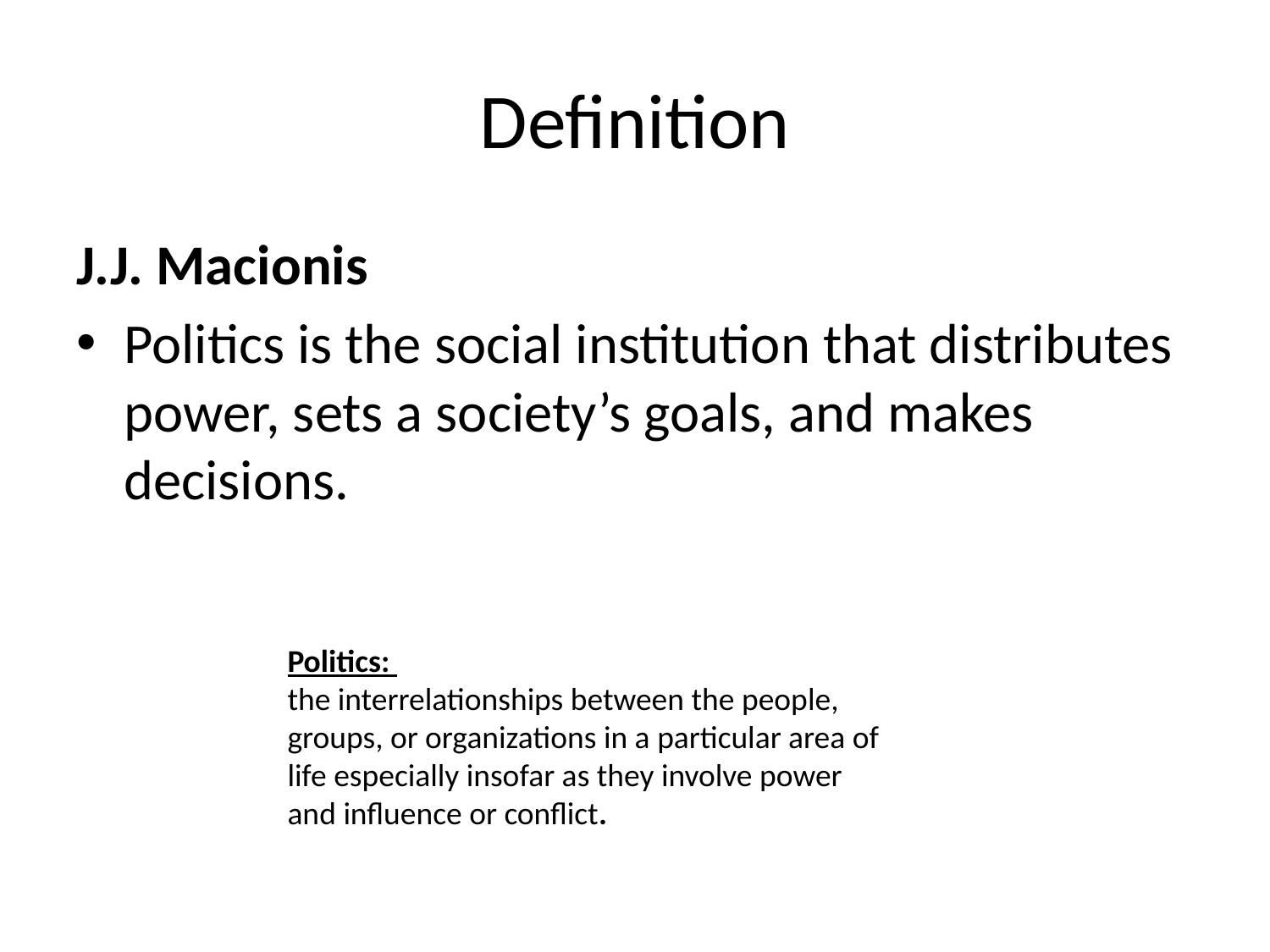

# Definition
J.J. Macionis
Politics is the social institution that distributes power, sets a society’s goals, and makes decisions.
Politics:
the interrelationships between the people, groups, or organizations in a particular area of life especially insofar as they involve power and influence or conflict.